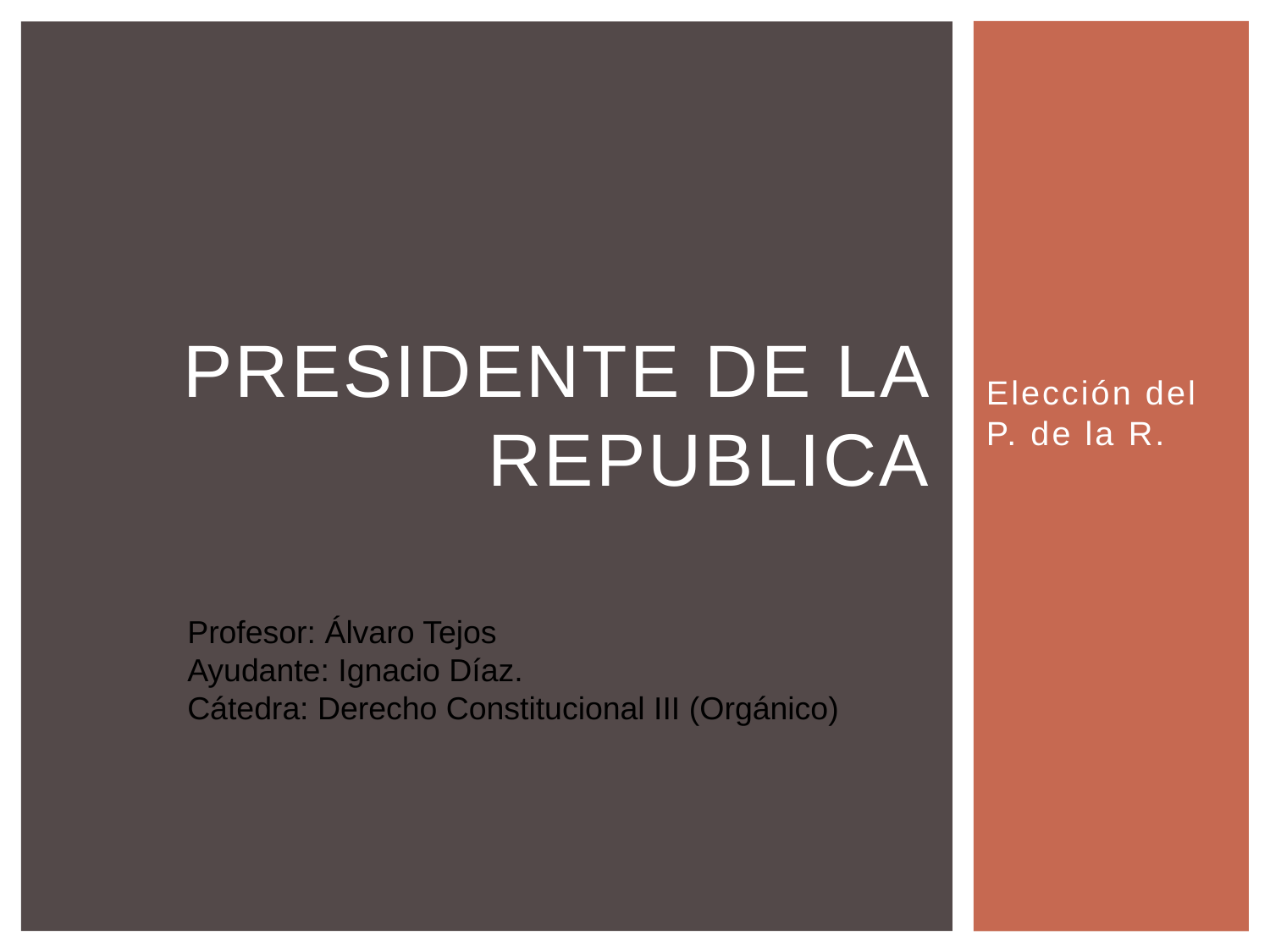

# PRESIDENTE DE LA REPUBLICA
Elección del P. de la R.
Profesor: Álvaro Tejos
Ayudante: Ignacio Díaz.
Cátedra: Derecho Constitucional III (Orgánico)